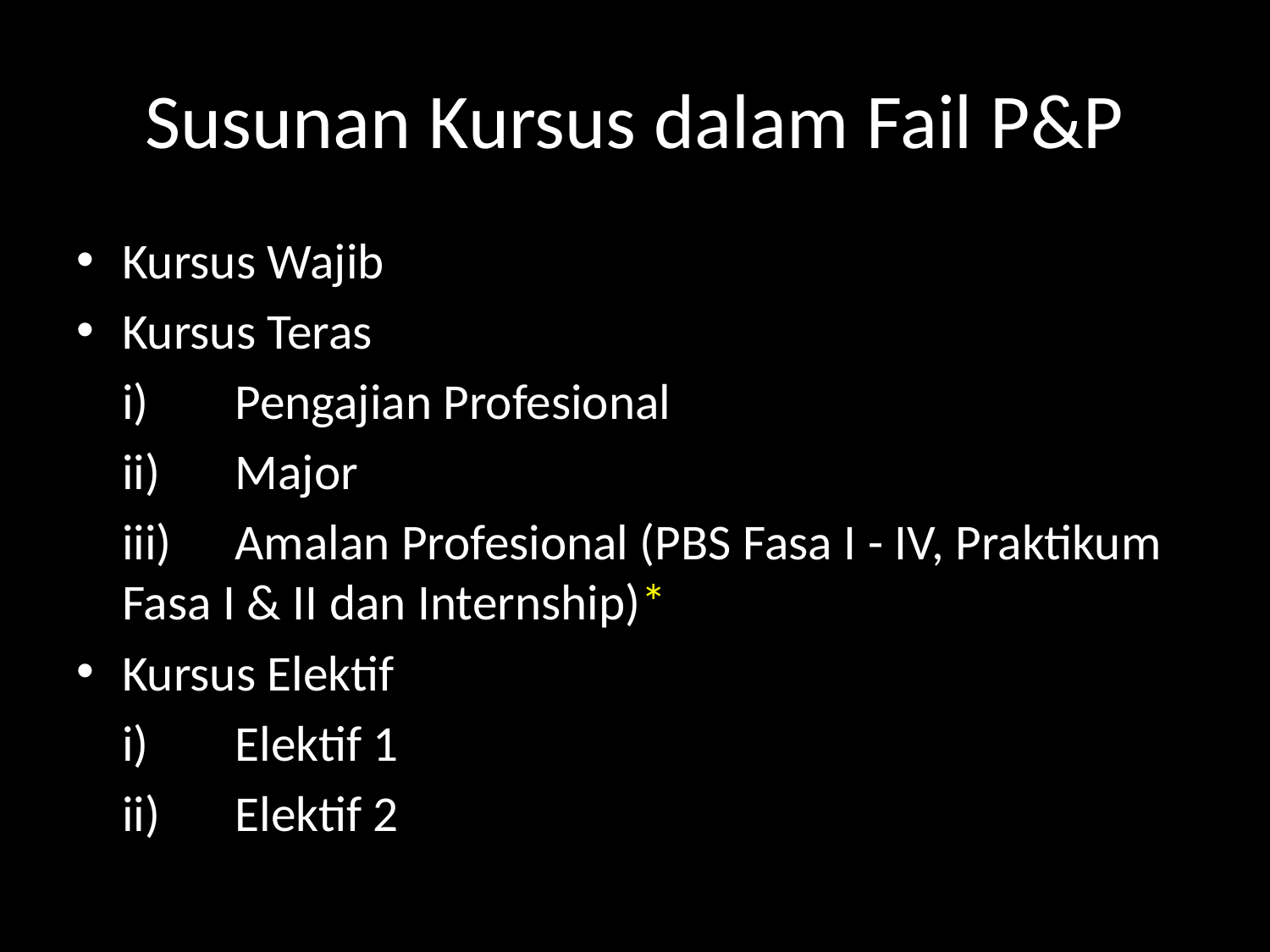

# Susunan Kursus dalam Fail P&P
Kursus Wajib
Kursus Teras
	i)	Pengajian Profesional
	ii)	Major
	iii)	Amalan Profesional (PBS Fasa I - IV, Praktikum 	Fasa I & II dan Internship)*
Kursus Elektif
	i)	Elektif 1
	ii)	Elektif 2